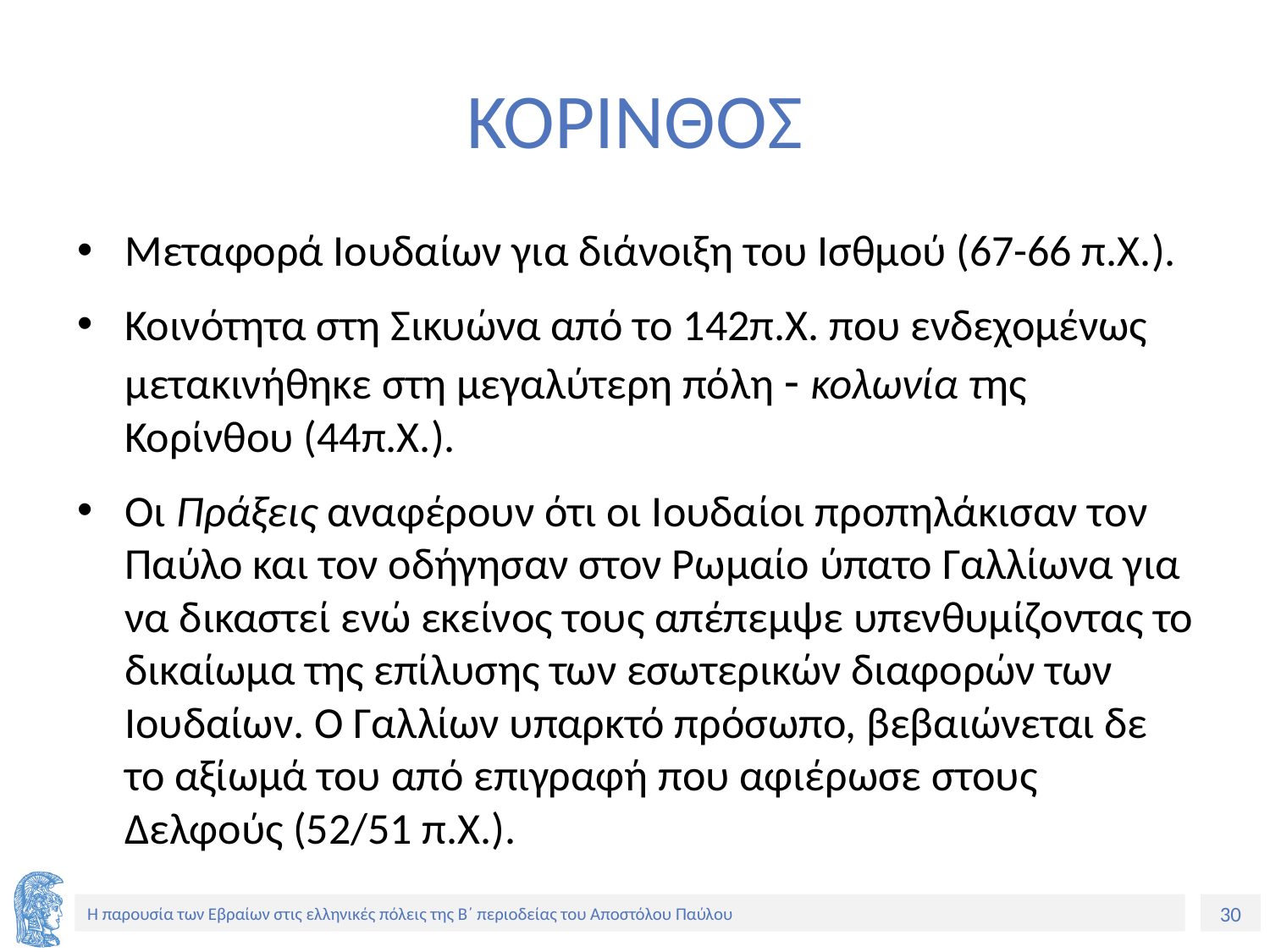

# ΚΟΡΙΝΘΟΣ
Μεταφορά Ιουδαίων για διάνοιξη του Ισθμού (67-66 π.Χ.).
Κοινότητα στη Σικυώνα από το 142π.Χ. που ενδεχομένως μετακινήθηκε στη μεγαλύτερη πόλη - κολωνία της Κορίνθου (44π.Χ.).
Οι Πράξεις αναφέρουν ότι οι Ιουδαίοι προπηλάκισαν τον Παύλο και τον οδήγησαν στον Ρωμαίο ύπατο Γαλλίωνα για να δικαστεί ενώ εκείνος τους απέπεμψε υπενθυμίζοντας το δικαίωμα της επίλυσης των εσωτερικών διαφορών των Ιουδαίων. Ο Γαλλίων υπαρκτό πρόσωπο, βεβαιώνεται δε το αξίωμά του από επιγραφή που αφιέρωσε στους Δελφούς (52/51 π.Χ.).